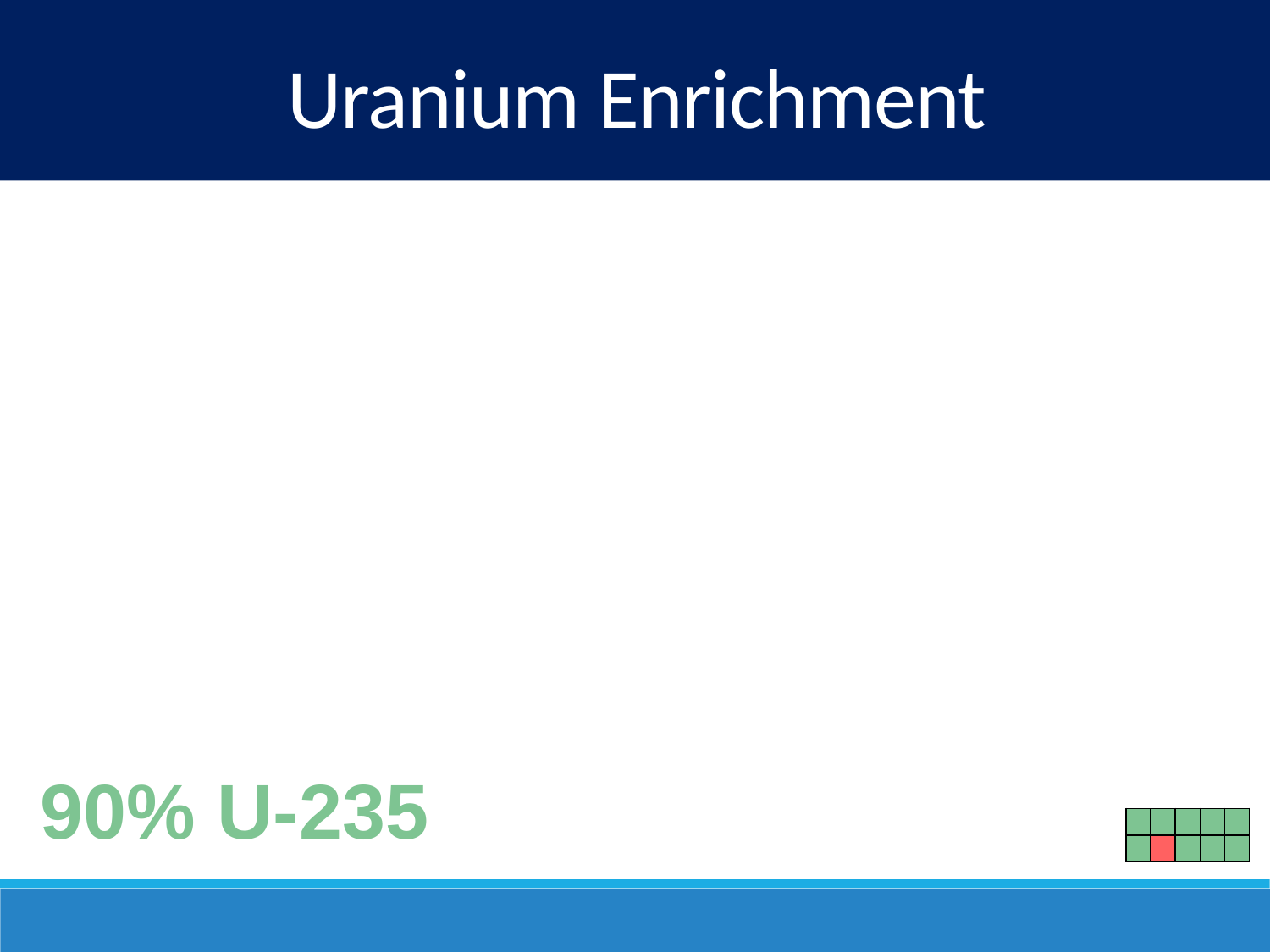

Uranium Enrichment
90% U-235
|  |  |  |  |  |
| --- | --- | --- | --- | --- |
|  |  |  |  |  |